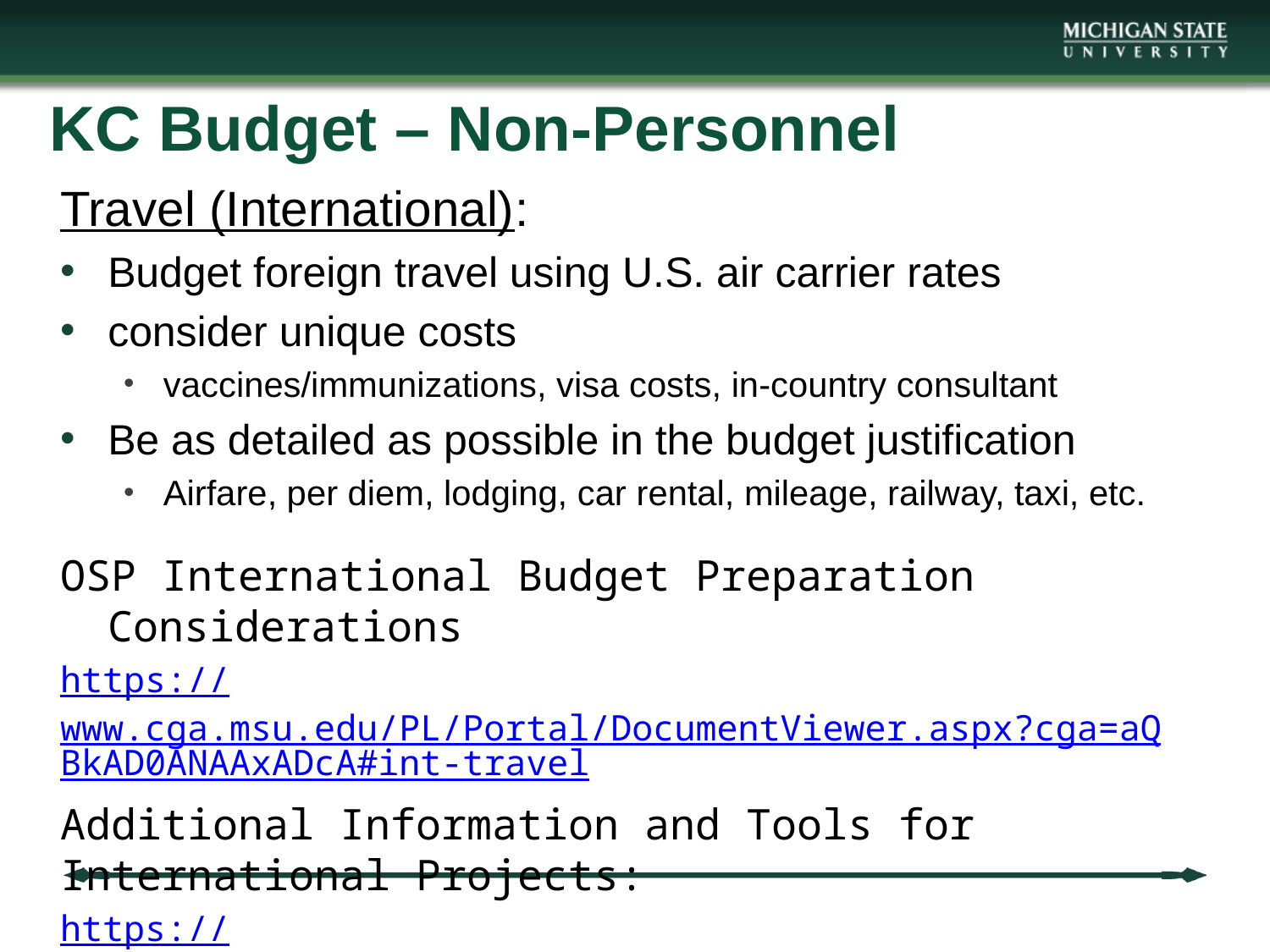

# KC Budget – Non-Personnel
Travel (International):
Budget foreign travel using U.S. air carrier rates
consider unique costs
vaccines/immunizations, visa costs, in-country consultant
Be as detailed as possible in the budget justification
Airfare, per diem, lodging, car rental, mileage, railway, taxi, etc.

OSP International Budget Preparation Considerations
https://www.cga.msu.edu/PL/Portal/DocumentViewer.aspx?cga=aQBkAD0ANAAxADcA#int-travel
Additional Information and Tools for International Projects:
https://cga.msu.edu/PL/Portal/DocumentViewer.aspx?cga=aQBkAD0ANAAyADEA